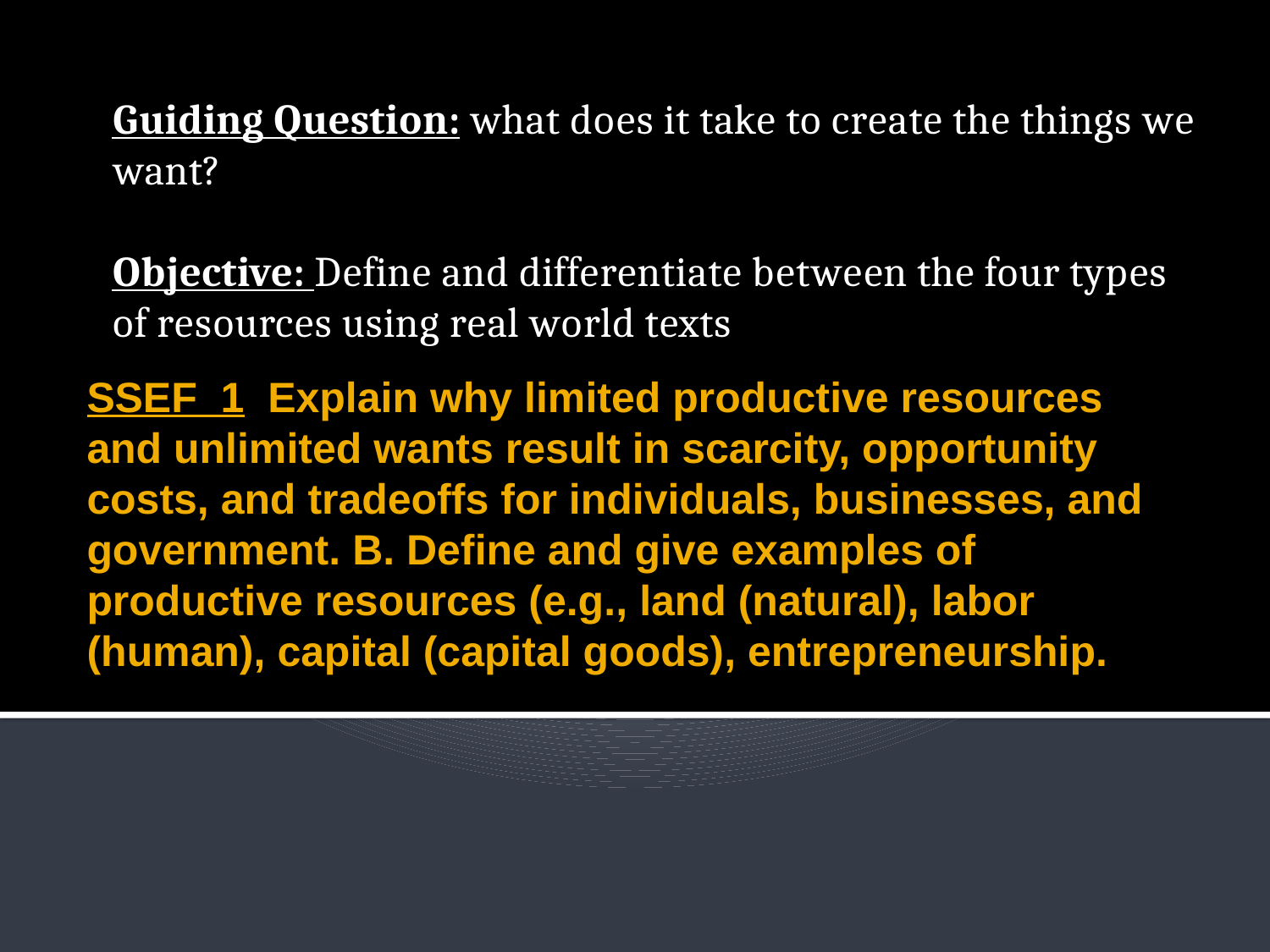

Guiding Question: what does it take to create the things we want?

Objective: Define and differentiate between the four types of resources using real world texts
# SSEF  1  Explain why limited productive resources and unlimited wants result in scarcity, opportunity costs, and tradeoffs for individuals, businesses, and government. B. Define and give examples of productive resources (e.g., land (natural), labor (human), capital (capital goods), entrepreneurship.